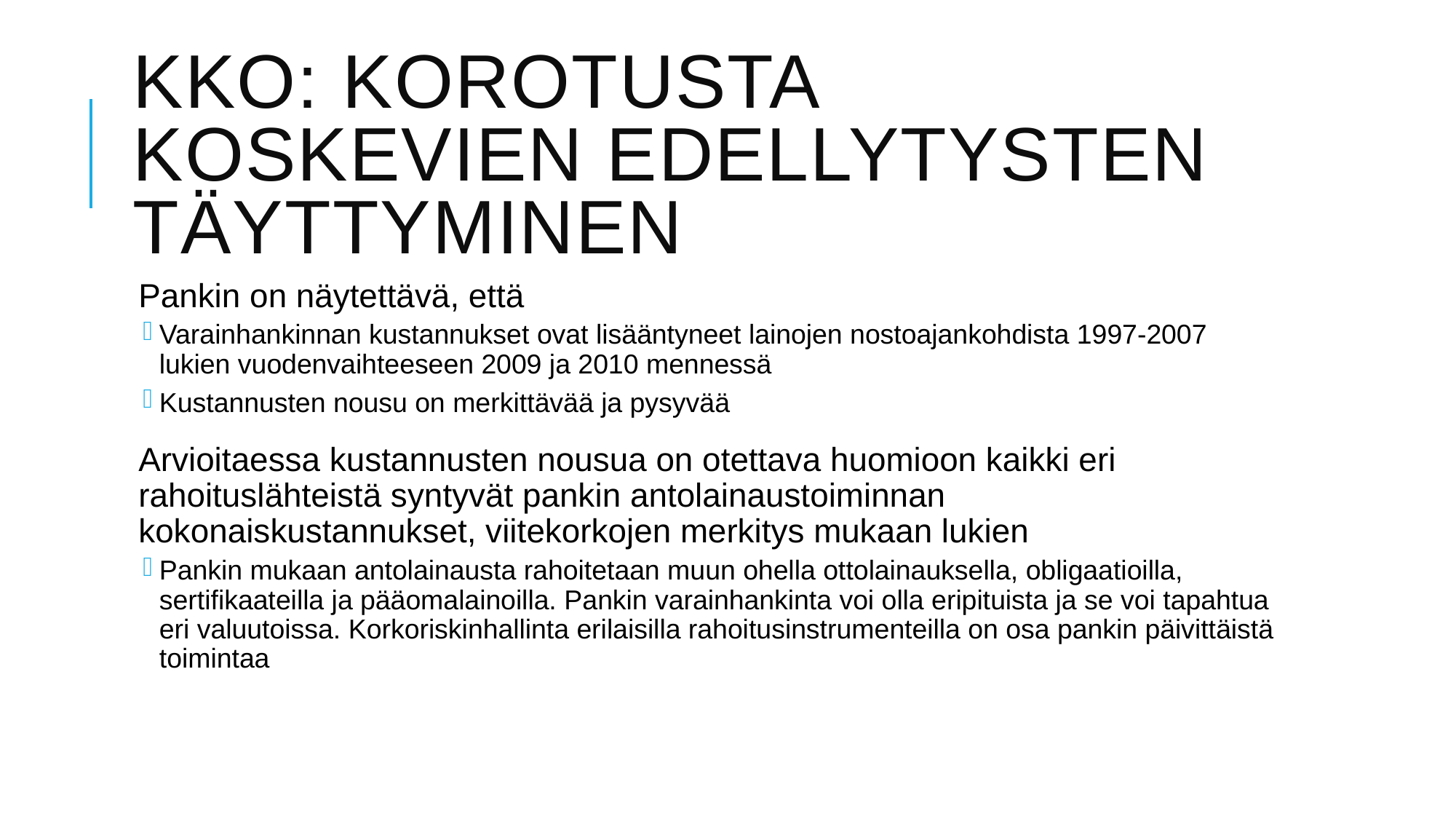

# KKO: Korotusta koskevien edellytysten täyttyminen
Pankin on näytettävä, että
Varainhankinnan kustannukset ovat lisääntyneet lainojen nostoajankohdista 1997-2007 lukien vuodenvaihteeseen 2009 ja 2010 mennessä
Kustannusten nousu on merkittävää ja pysyvää
Arvioitaessa kustannusten nousua on otettava huomioon kaikki eri rahoituslähteistä syntyvät pankin antolainaustoiminnan kokonaiskustannukset, viitekorkojen merkitys mukaan lukien
Pankin mukaan antolainausta rahoitetaan muun ohella ottolainauksella, obligaatioilla, sertifikaateilla ja pääomalainoilla. Pankin varainhankinta voi olla eripituista ja se voi tapahtua eri valuutoissa. Korkoriskinhallinta erilaisilla rahoitusinstrumenteilla on osa pankin päivittäistä toimintaa